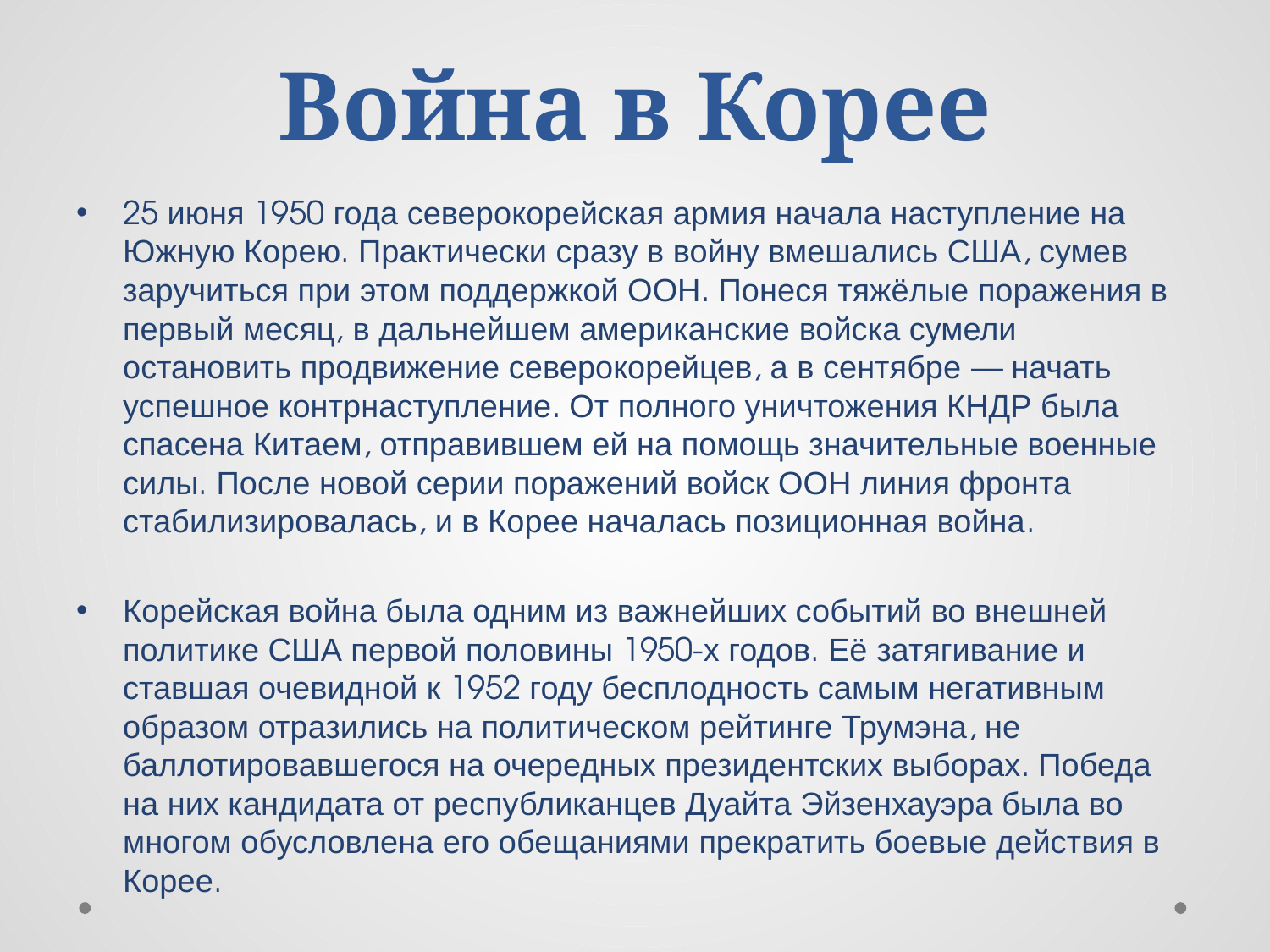

# Война в Корее
25 июня 1950 года северокорейская армия начала наступление на Южную Корею. Практически сразу в войну вмешались США, сумев заручиться при этом поддержкой ООН. Понеся тяжёлые поражения в первый месяц, в дальнейшем американские войска сумели остановить продвижение северокорейцев, а в сентябре — начать успешное контрнаступление. От полного уничтожения КНДР была спасена Китаем, отправившем ей на помощь значительные военные силы. После новой серии поражений войск ООН линия фронта стабилизировалась, и в Корее началась позиционная война.

Корейская война была одним из важнейших событий во внешней политике США первой половины 1950-х годов. Её затягивание и ставшая очевидной к 1952 году бесплодность самым негативным образом отразились на политическом рейтинге Трумэна, не баллотировавшегося на очередных президентских выборах. Победа на них кандидата от республиканцев Дуайта Эйзенхауэра была во многом обусловлена его обещаниями прекратить боевые действия в Корее.